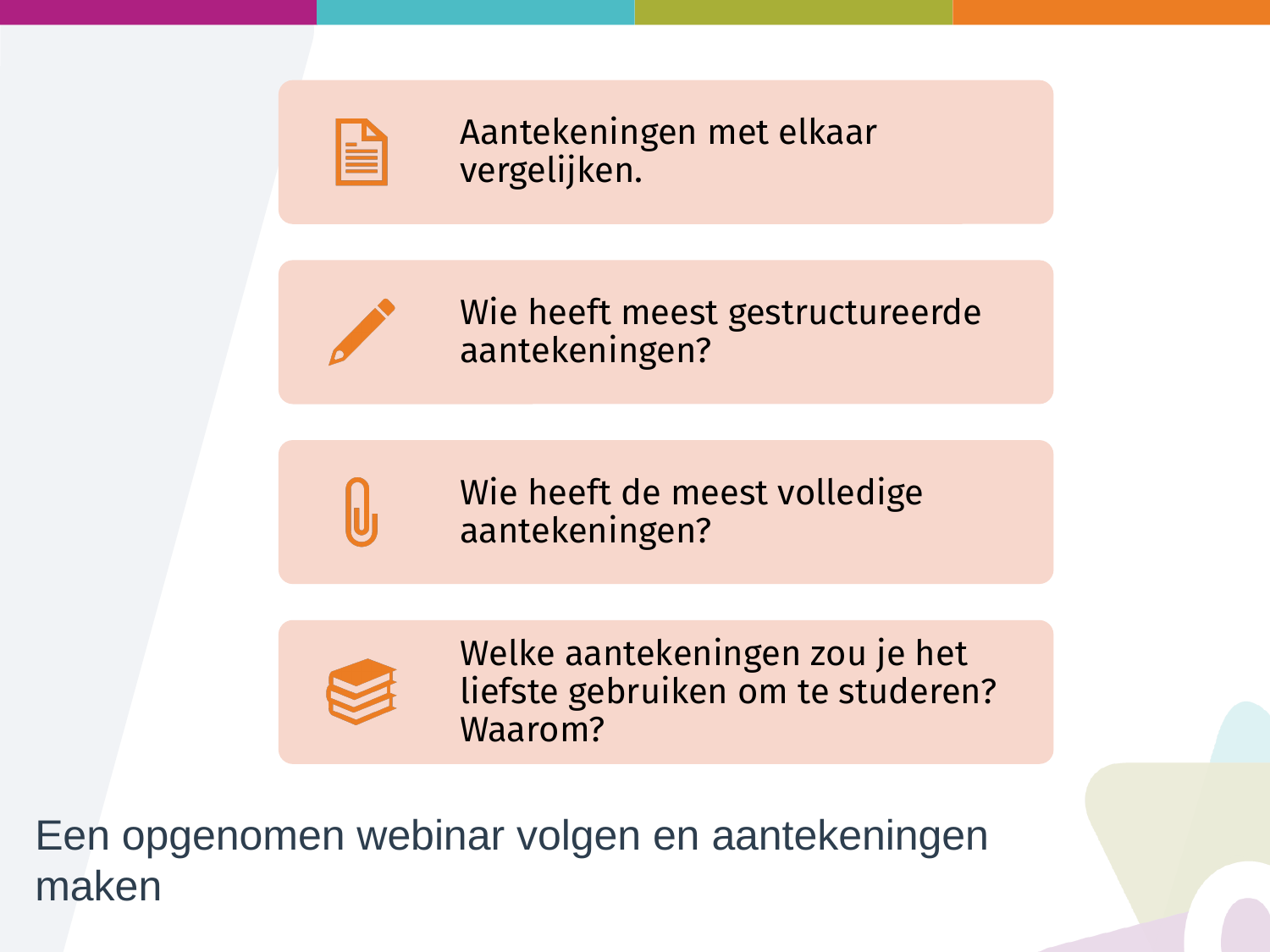

Aantekeningen met elkaar vergelijken.
Wie heeft meest gestructureerde aantekeningen?
Wie heeft de meest volledige aantekeningen?
Welke aantekeningen zou je het liefste gebruiken om te studeren? Waarom?
# Een opgenomen webinar volgen en aantekeningen maken